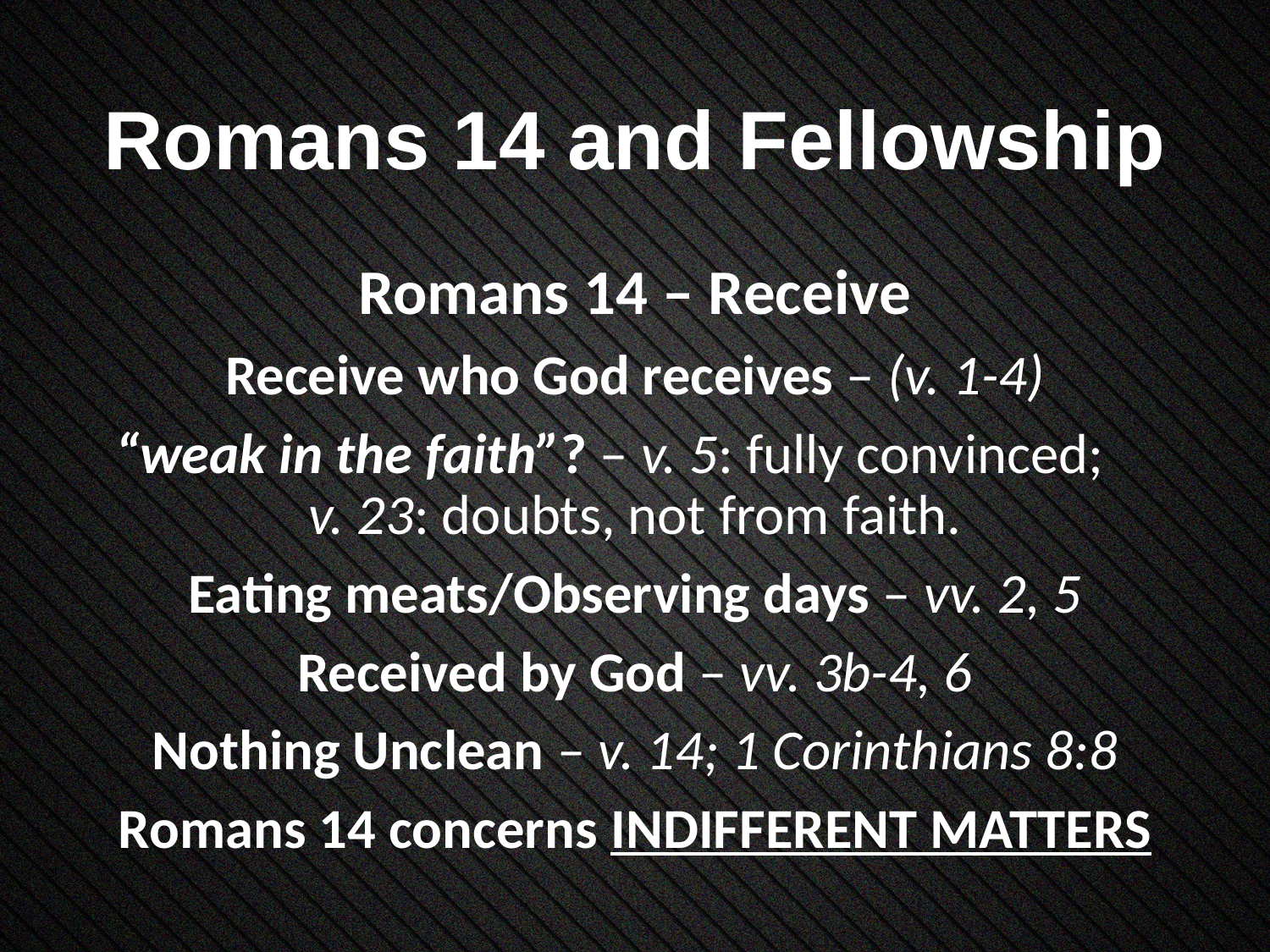

# Romans 14 and Fellowship
Romans 14 – Receive
Receive who God receives – (v. 1-4)
“weak in the faith”? – v. 5: fully convinced;     v. 23: doubts, not from faith.
Eating meats/Observing days – vv. 2, 5
Received by God – vv. 3b-4, 6
Nothing Unclean – v. 14; 1 Corinthians 8:8
Romans 14 concerns INDIFFERENT MATTERS